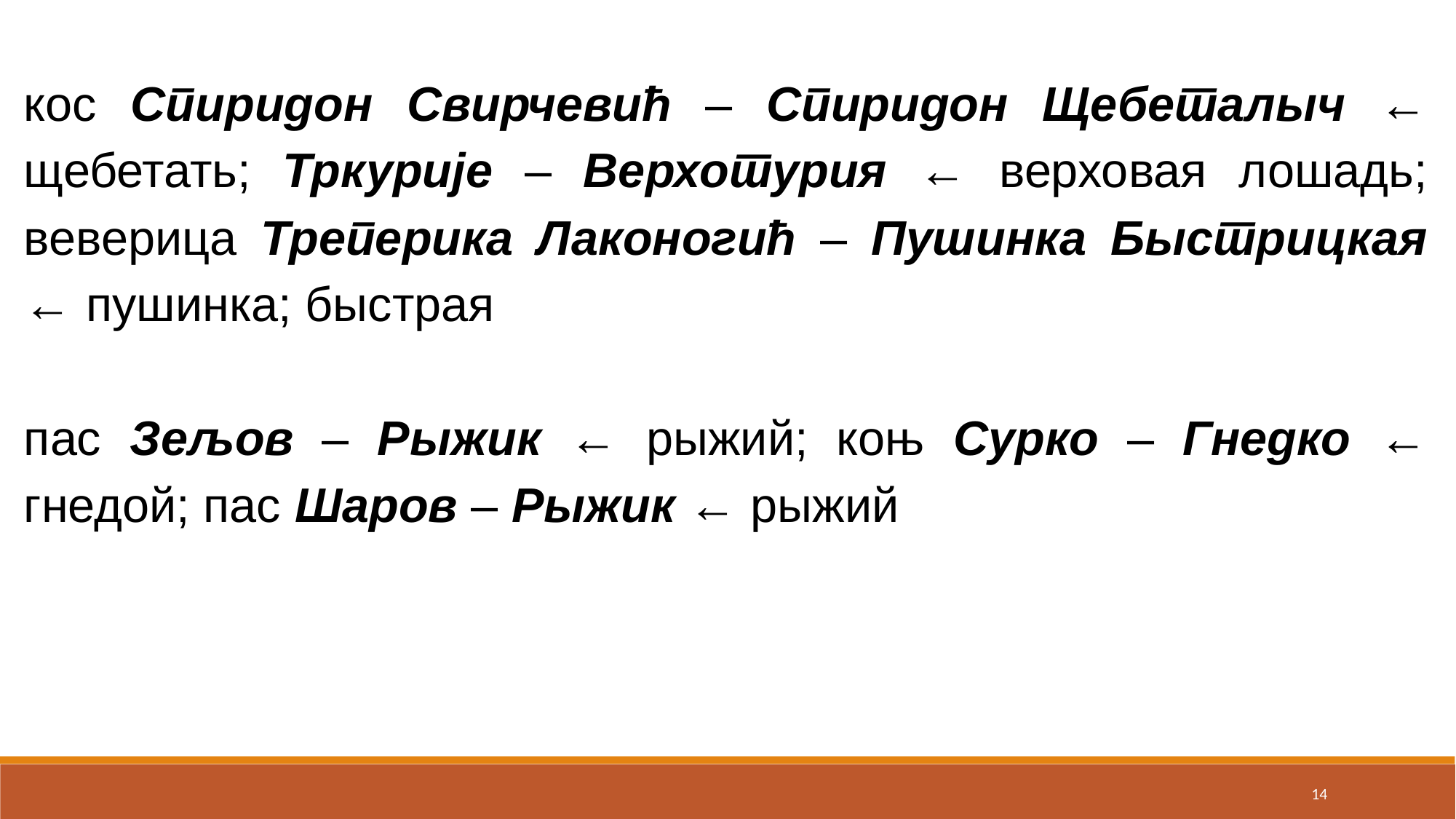

кос Спиридон Свирчевић – Спиридон Щебеталыч ← щебетать; Тркурије – Верхотурия ← верховая лошадь; веверица Треперика Лаконогић – Пушинка Быстрицкая ← пушинка; быстрая

пас Зељов – Рыжик ← рыжий; коњ Сурко – Гнедко ← гнедой; пас Шаров – Рыжик ← рыжий

14